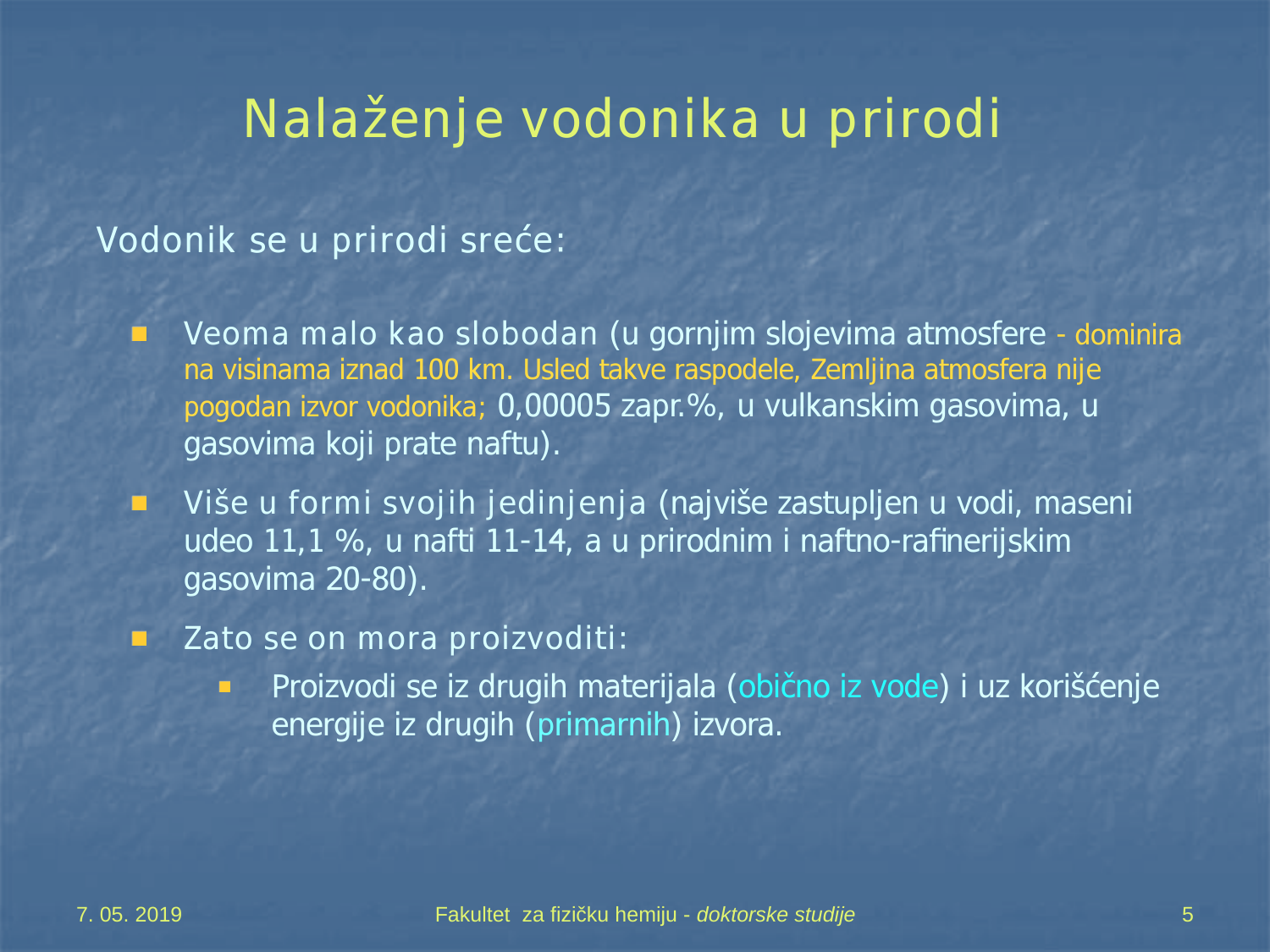

# Nalaženje vodonika u prirodi
Vodonik se u prirodi sreće:

Veoma malo kao slobodan (u gornjim slojevima atmosfere - dominira na visinama iznad 100 km. Usled takve raspodele, Zemljina atmosfera nije pogodan izvor vodonika; 0,00005 zapr.%, u vulkanskim gasovima, u gasovima koji prate naftu).
Više u formi svojih jedinjenja (najviše zastupljen u vodi, maseni udeo 11,1 %, u nafti 11-14, a u prirodnim i naftno-rafinerijskim gasovima 20-80).
Zato se on mora proizvoditi:
Proizvodi se iz drugih materijala (obično iz vode) i uz korišćenje energije iz drugih (primarnih) izvora.

7. 05. 2019
Fakultet  za fizičku hemiju - doktorske studije
5